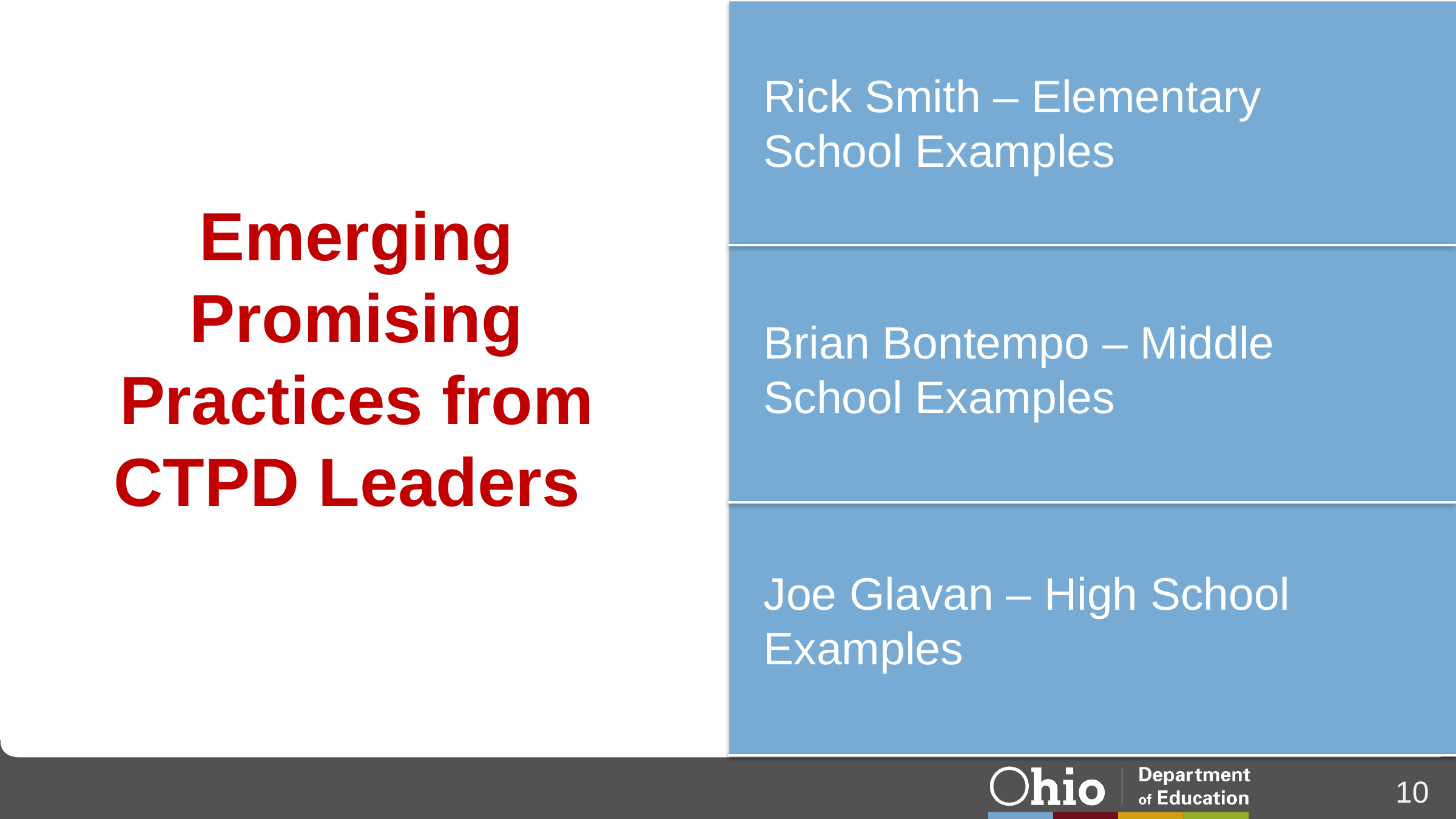

Rick Smith – Elementary School Examples

# Emerging Promising Practices from CTPD Leaders
Brian Bontempo – Middle School Examples
Joe Glavan – High School Examples
10